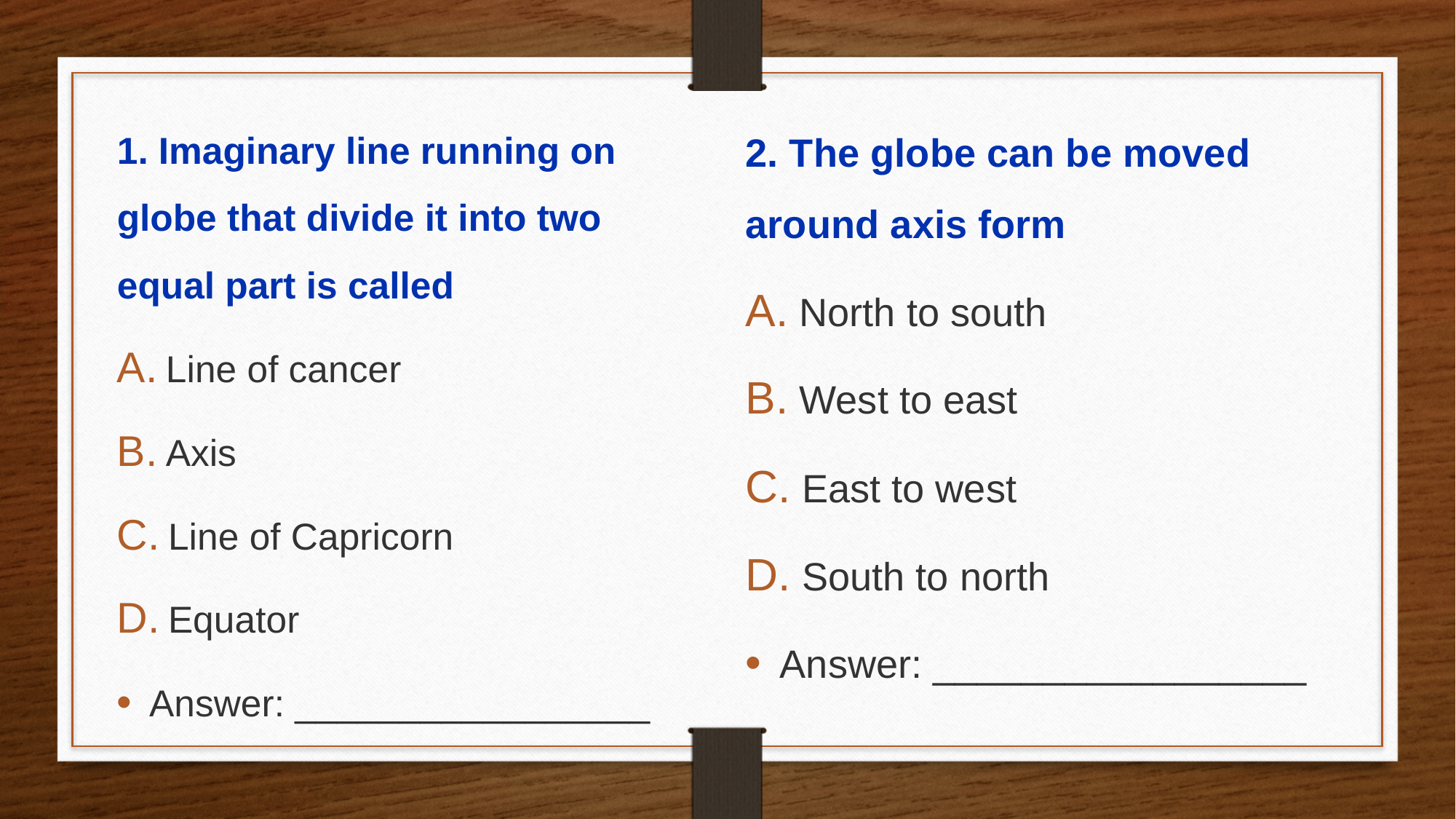

2. The globe can be moved around axis form
 North to south
 West to east
 East to west
 South to north
Answer: _________________

1. Imaginary line running on globe that divide it into two equal part is called
 Line of cancer
 Axis
 Line of Capricorn
 Equator
Answer: _________________